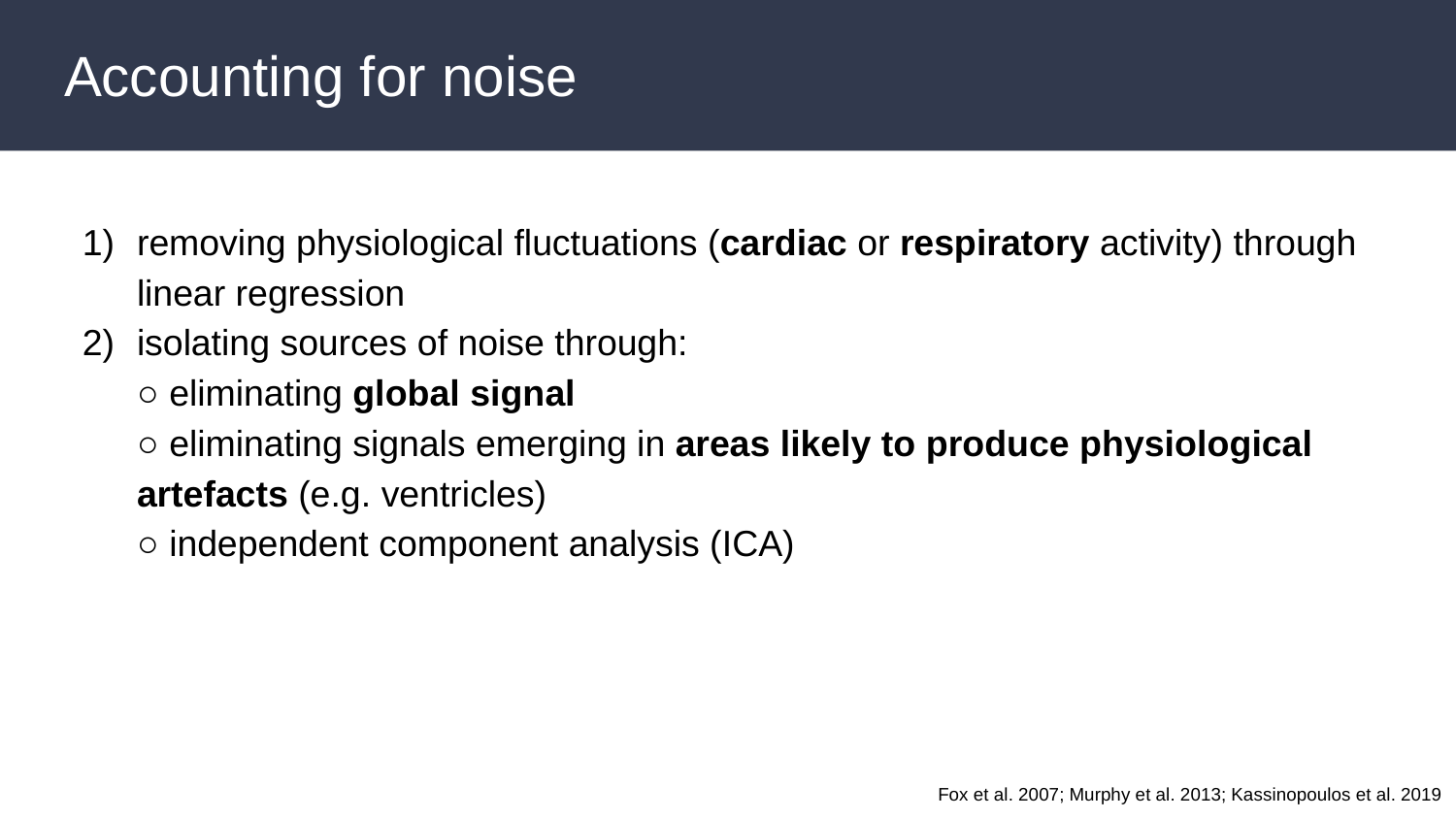

# Accounting for noise
removing physiological fluctuations (cardiac or respiratory activity) through linear regression
isolating sources of noise through:
○ eliminating global signal
○ eliminating signals emerging in areas likely to produce physiological artefacts (e.g. ventricles)
○ independent component analysis (ICA)
Fox et al. 2007; Murphy et al. 2013; Kassinopoulos et al. 2019